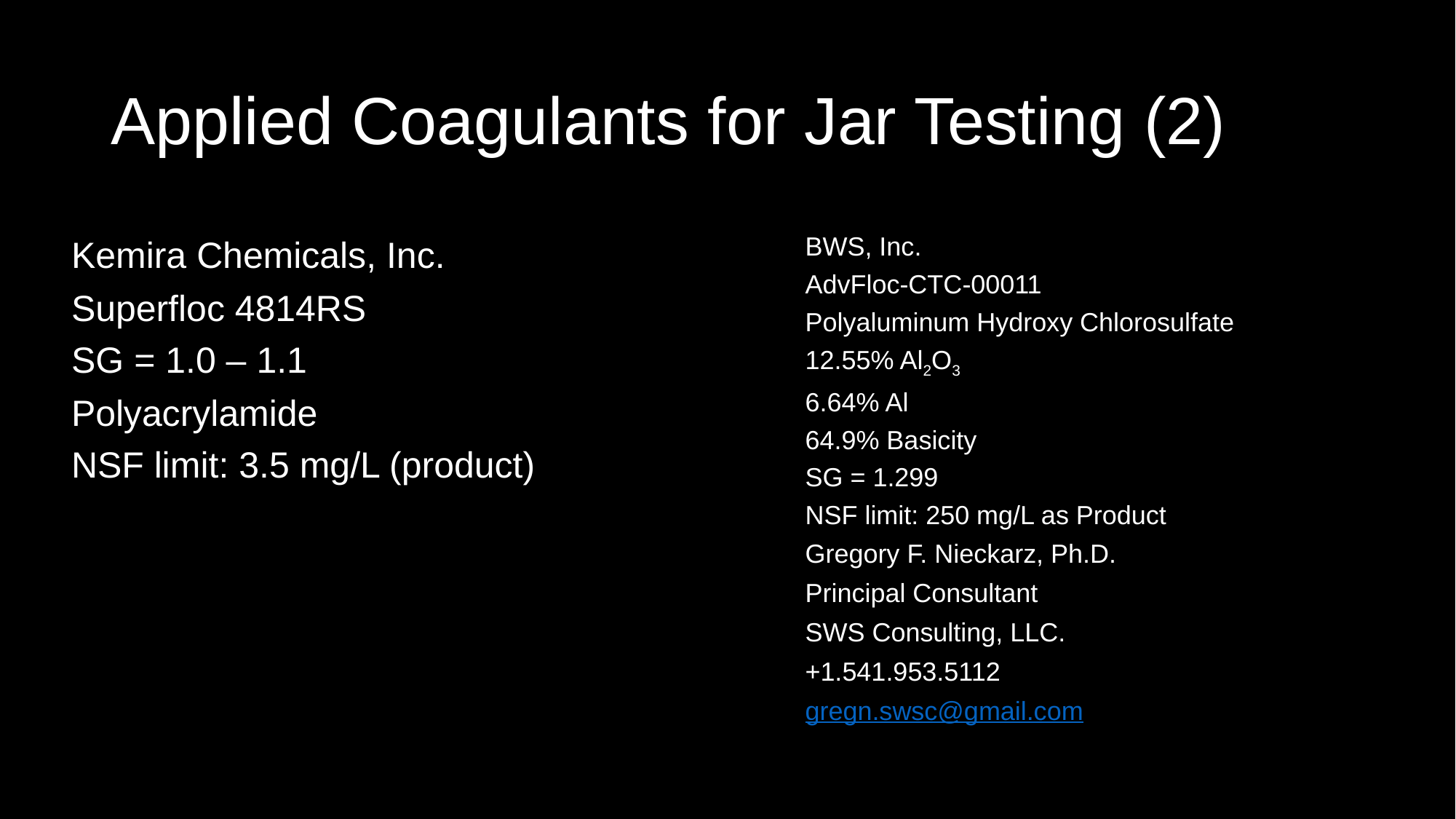

# Applied Coagulants for Jar Testing (2)
Kemira Chemicals, Inc.
Superfloc 4814RS
SG = 1.0 – 1.1
Polyacrylamide
NSF limit: 3.5 mg/L (product)
BWS, Inc.
AdvFloc-CTC-00011
Polyaluminum Hydroxy Chlorosulfate
12.55% Al2O3
6.64% Al
64.9% Basicity
SG = 1.299
NSF limit: 250 mg/L as Product
Gregory F. Nieckarz, Ph.D.
Principal Consultant
SWS Consulting, LLC.
+1.541.953.5112
gregn.swsc@gmail.com